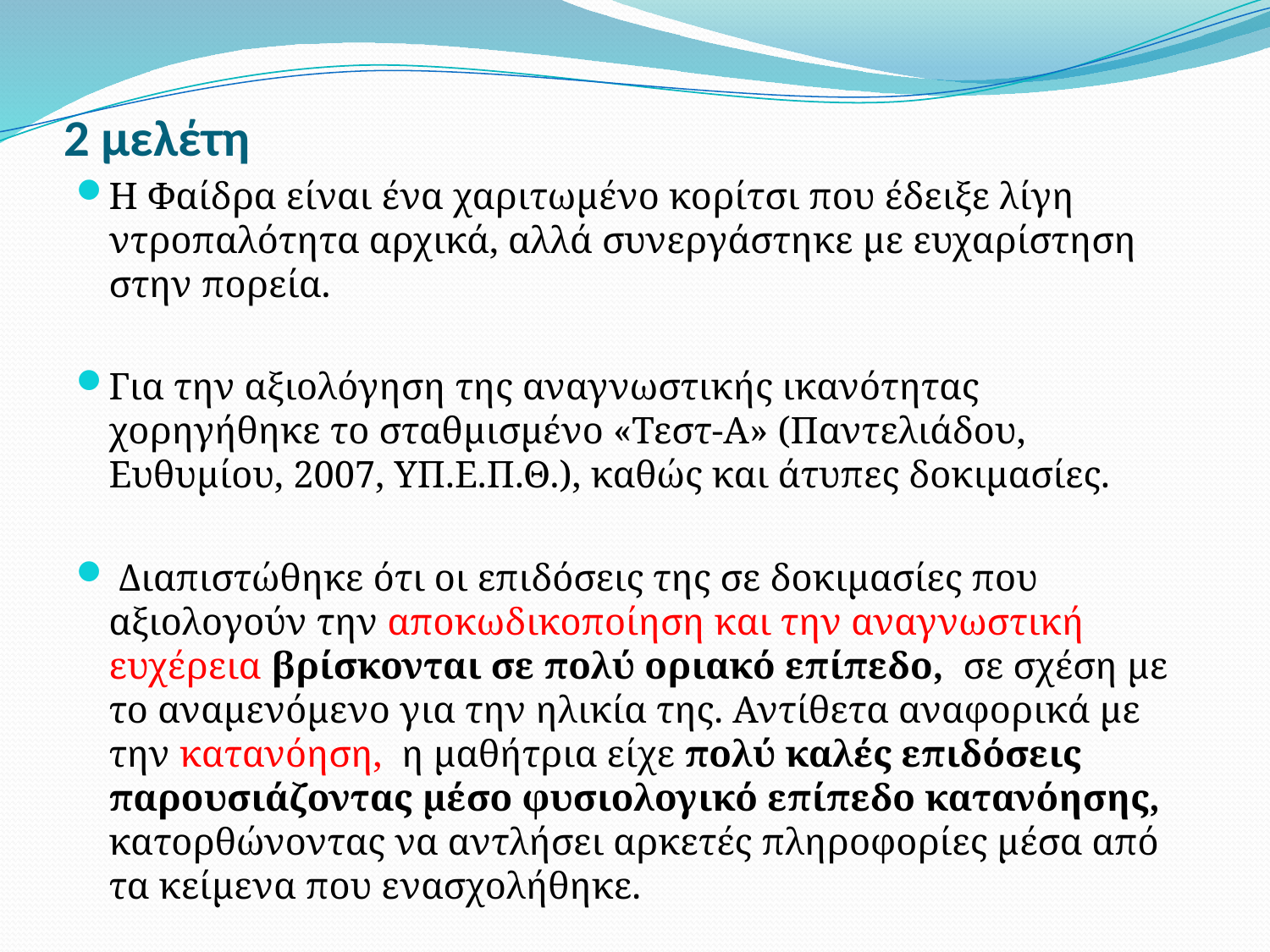

# 2 μελέτη
H Φαίδρα είναι ένα χαριτωμένο κορίτσι που έδειξε λίγη ντροπαλότητα αρχικά, αλλά συνεργάστηκε με ευχαρίστηση στην πορεία.

Για την αξιολόγηση της αναγνωστικής ικανότητας χορηγήθηκε το σταθμισμένο «Τεστ-Α» (Παντελιάδου, Ευθυμίου, 2007, ΥΠ.Ε.Π.Θ.), καθώς και άτυπες δοκιμασίες.

 Διαπιστώθηκε ότι οι επιδόσεις της σε δοκιμασίες που αξιολογούν την αποκωδικοποίηση και την αναγνωστική ευχέρεια βρίσκονται σε πολύ οριακό επίπεδο,  σε σχέση με το αναμενόμενο για την ηλικία της. Αντίθετα αναφορικά με την κατανόηση,  η μαθήτρια είχε πολύ καλές επιδόσεις παρουσιάζοντας μέσο φυσιολογικό επίπεδο κατανόησης, κατορθώνοντας να αντλήσει αρκετές πληροφορίες μέσα από τα κείμενα που ενασχολήθηκε.